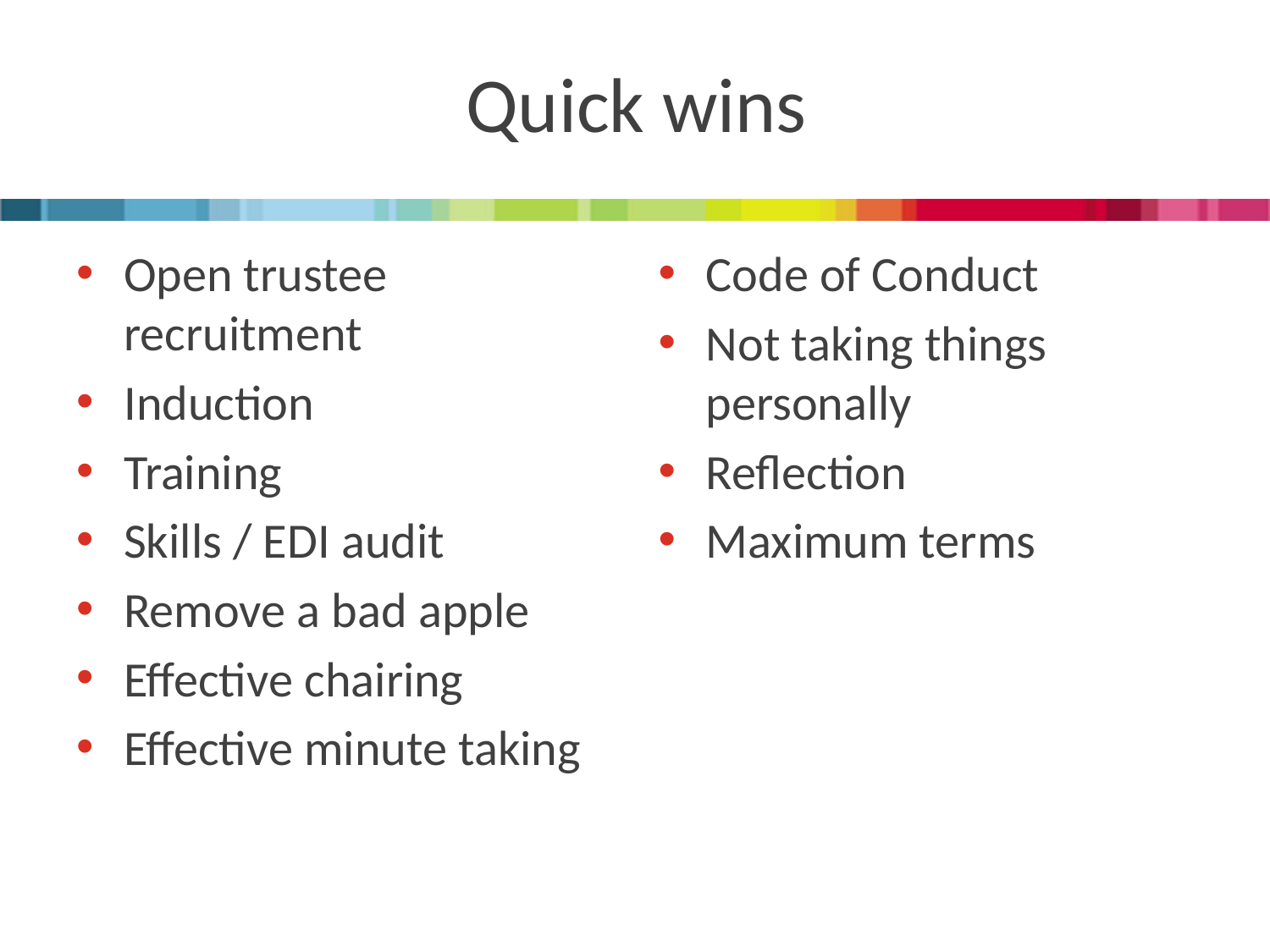

# Quick wins
Open trustee recruitment
Induction
Training
Skills / EDI audit
Remove a bad apple
Effective chairing
Effective minute taking

Code of Conduct
Not taking things personally
Reflection
Maximum terms